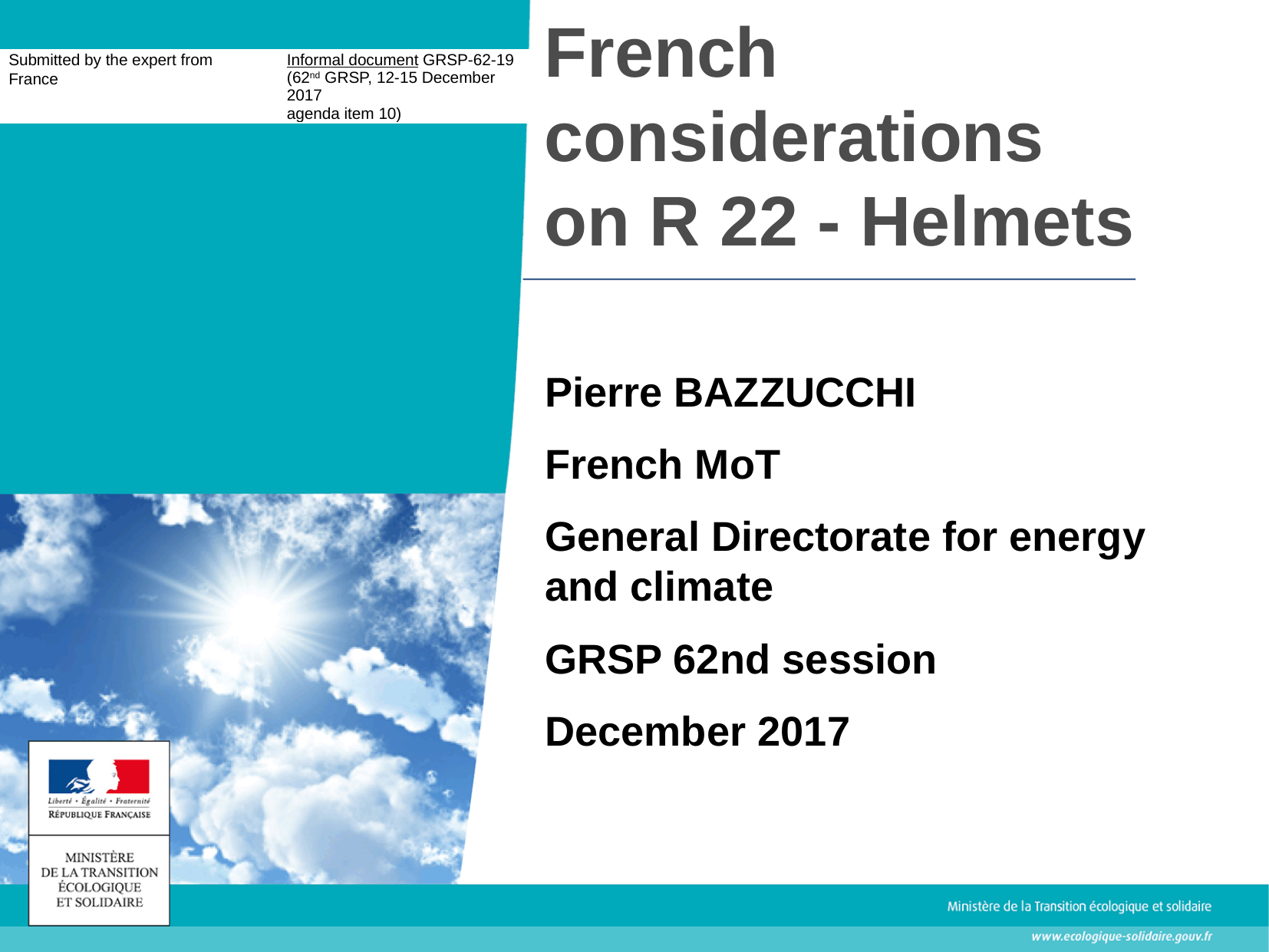

French considerations
on R 22 - Helmets
| Submitted by the expert from France | Informal document GRSP-62-19 (62nd GRSP, 12-15 December 2017 agenda item 10) |
| --- | --- |
Pierre BAZZUCCHI
French MoT
General Directorate for energy and climate
GRSP 62nd session
December 2017